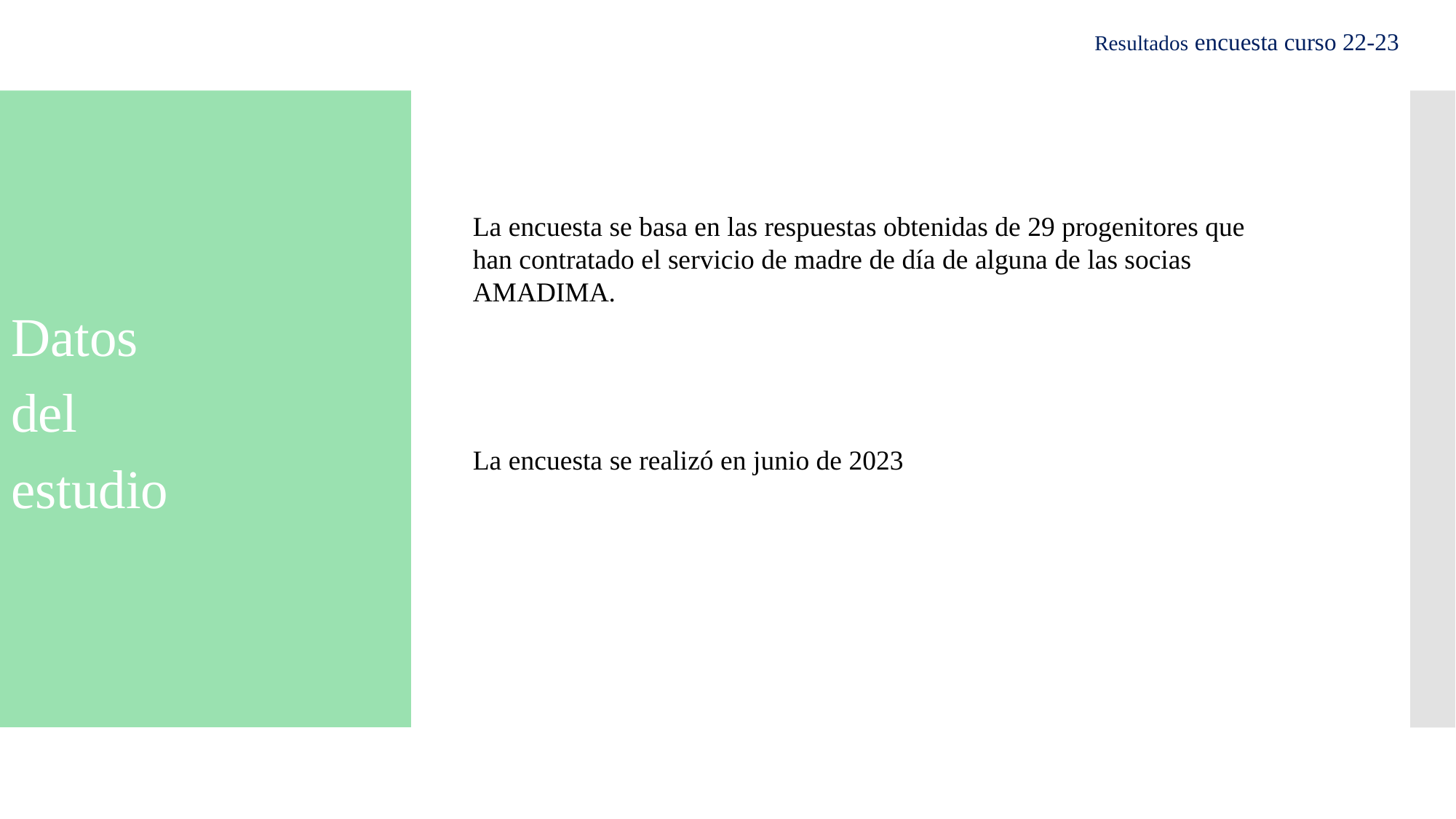

Resultados encuesta curso 22-23
La encuesta se basa en las respuestas obtenidas de 29 progenitores que han contratado el servicio de madre de día de alguna de las socias AMADIMA.

# Datos del  estudio
La encuesta se realizó en junio de 2023